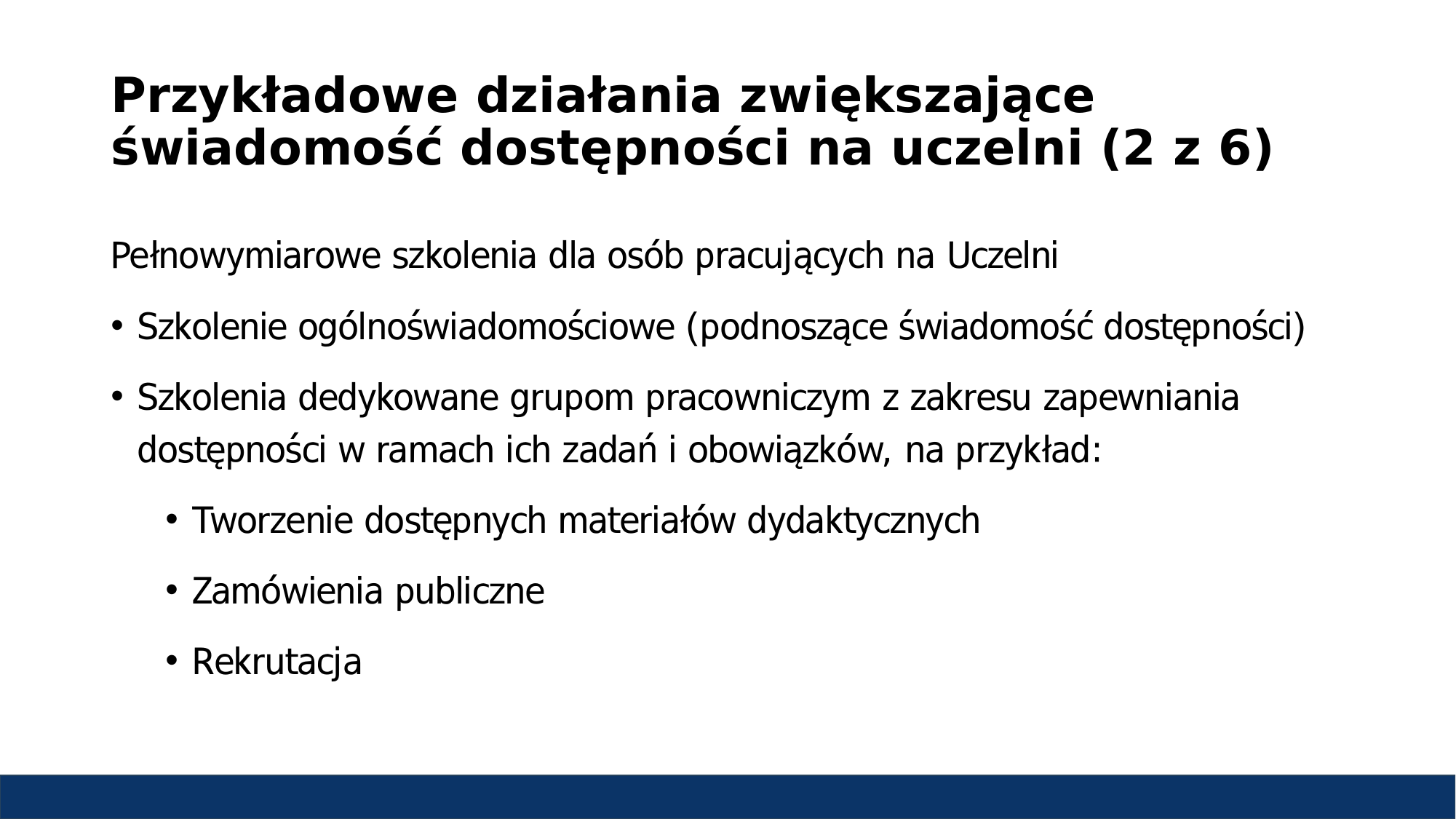

# Przykładowe działania zwiększające świadomość dostępności na uczelni (2 z 6)
Pełnowymiarowe szkolenia dla osób pracujących na Uczelni
Szkolenie ogólnoświadomościowe (podnoszące świadomość dostępności)
Szkolenia dedykowane grupom pracowniczym z zakresu zapewniania dostępności w ramach ich zadań i obowiązków, na przykład:
Tworzenie dostępnych materiałów dydaktycznych
Zamówienia publiczne
Rekrutacja